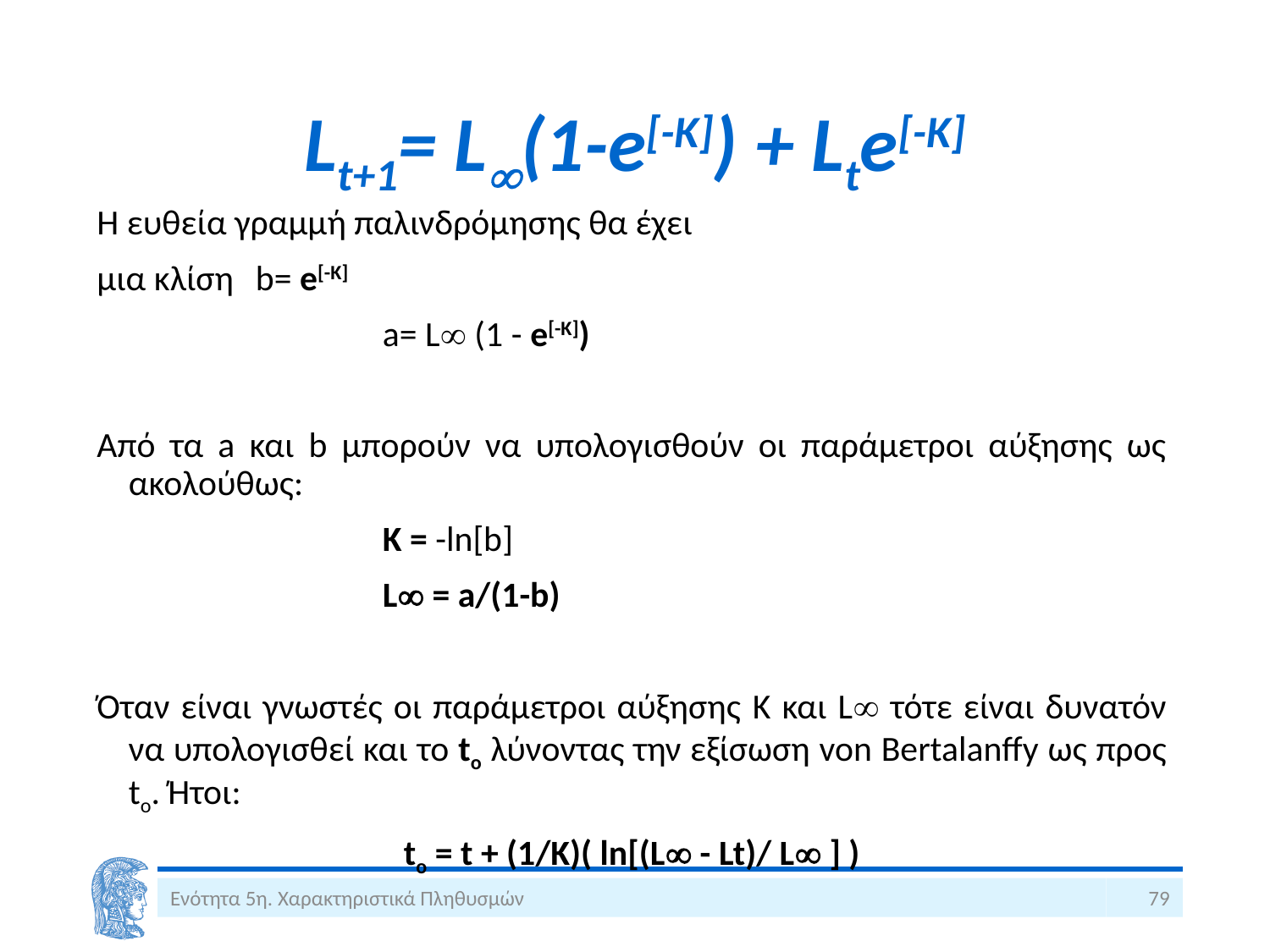

# Lt+1= L∞(1-e[-K]) + Lte[-K]
Η ευθεία γραμμή παλινδρόμησης θα έχει
μια κλίση 	b= e[-K]
			a= L∞ (1 - e[-K])

Από τα a και b μπορούν να υπολογισθούν οι παράμετροι αύξησης ως ακολούθως:
			Κ = -ln[b]
			L∞ = a/(1-b)

Όταν είναι γνωστές οι παράμετροι αύξησης K και L∞ τότε είναι δυνατόν να υπολογισθεί και το to λύνοντας την εξίσωση von Bertalanffy ως προς to. Ήτοι:
to = t + (1/K)( ln[(L∞ - Lt)/ L∞ ] )

Ενότητα 5η. Χαρακτηριστικά Πληθυσμών
79